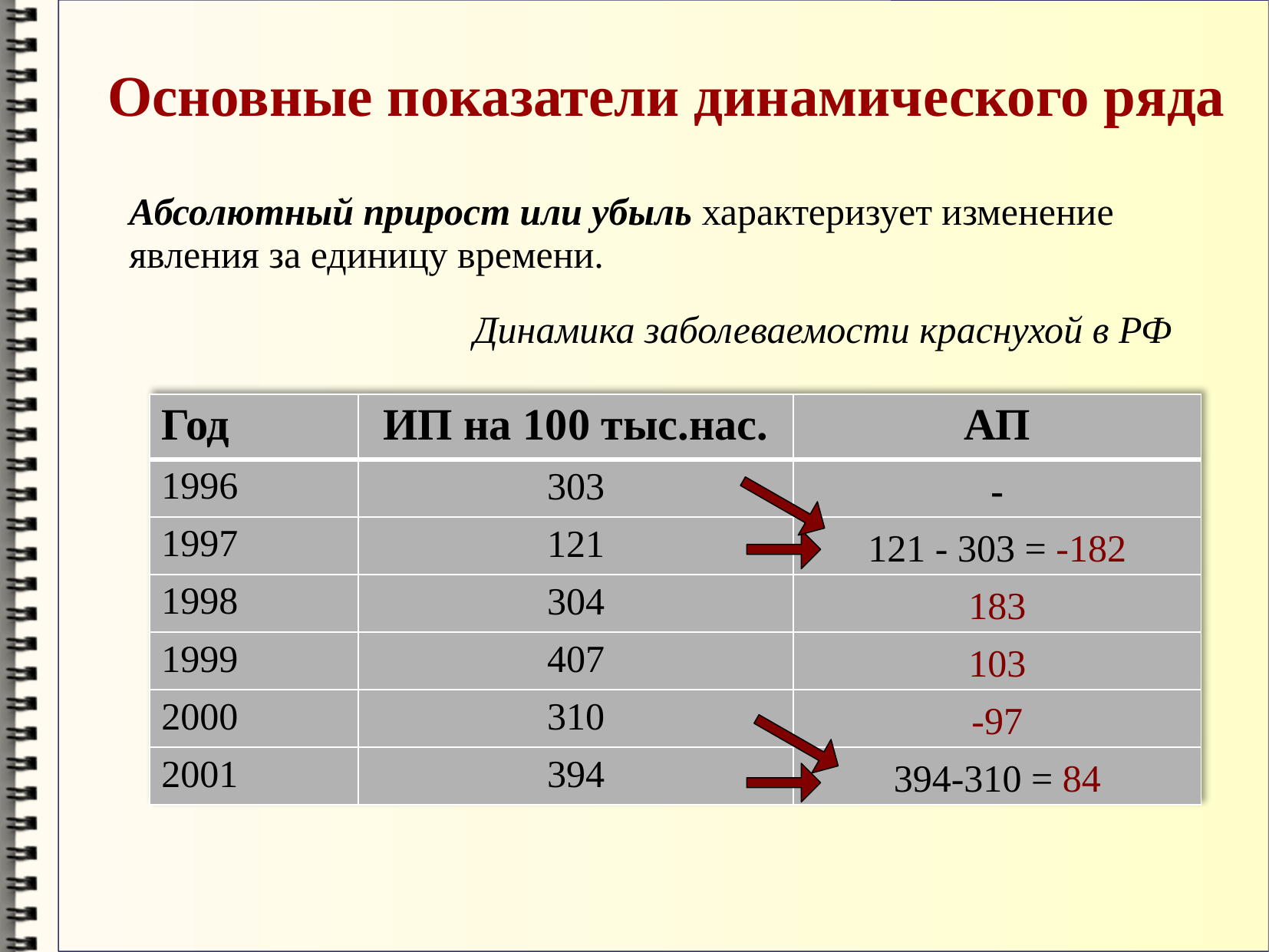

Основные показатели динамического ряда
Абсолютный прирост или убыль характеризует изменение явления за единицу времени.
Динамика заболеваемости краснухой в РФ
| Год | ИП на 100 тыс.нас. | АП |
| --- | --- | --- |
| 1996 | 303 | - |
| 1997 | 121 | 121 - 303 = -182 |
| 1998 | 304 | 183 |
| 1999 | 407 | 103 |
| 2000 | 310 | -97 |
| 2001 | 394 | 394-310 = 84 |